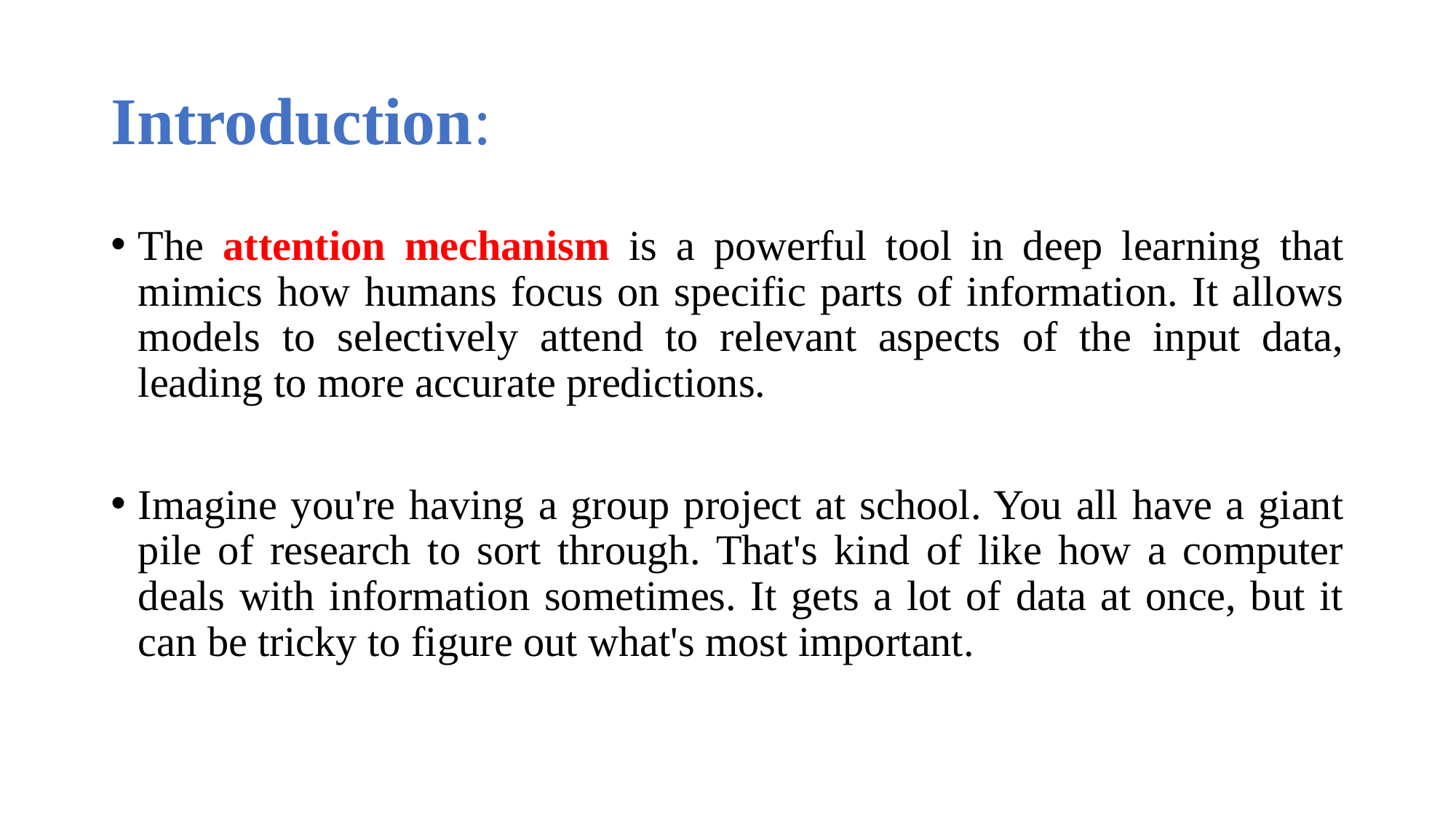

# Introduction:
The attention mechanism is a powerful tool in deep learning that mimics how humans focus on specific parts of information. It allows models to selectively attend to relevant aspects of the input data, leading to more accurate predictions.

Imagine you're having a group project at school. You all have a giant pile of research to sort through. That's kind of like how a computer deals with information sometimes. It gets a lot of data at once, but it can be tricky to figure out what's most important.